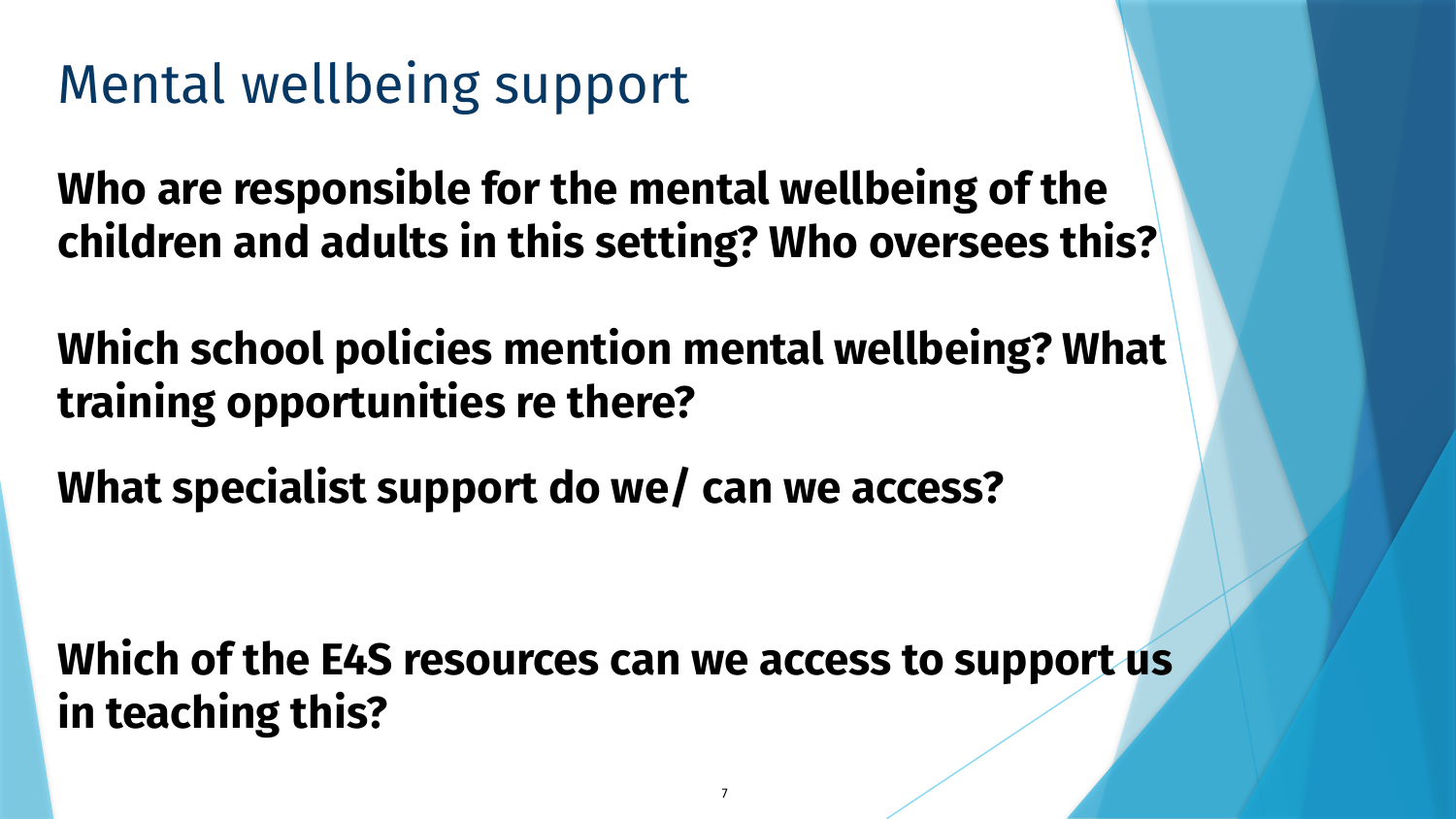

# Mental wellbeing support

Who are responsible for the mental wellbeing of the children and adults in this setting? Who oversees this?

Which school policies mention mental wellbeing? What training opportunities re there?
What specialist support do we/ can we access?

Which of the E4S resources can we access to support us in teaching this?

7